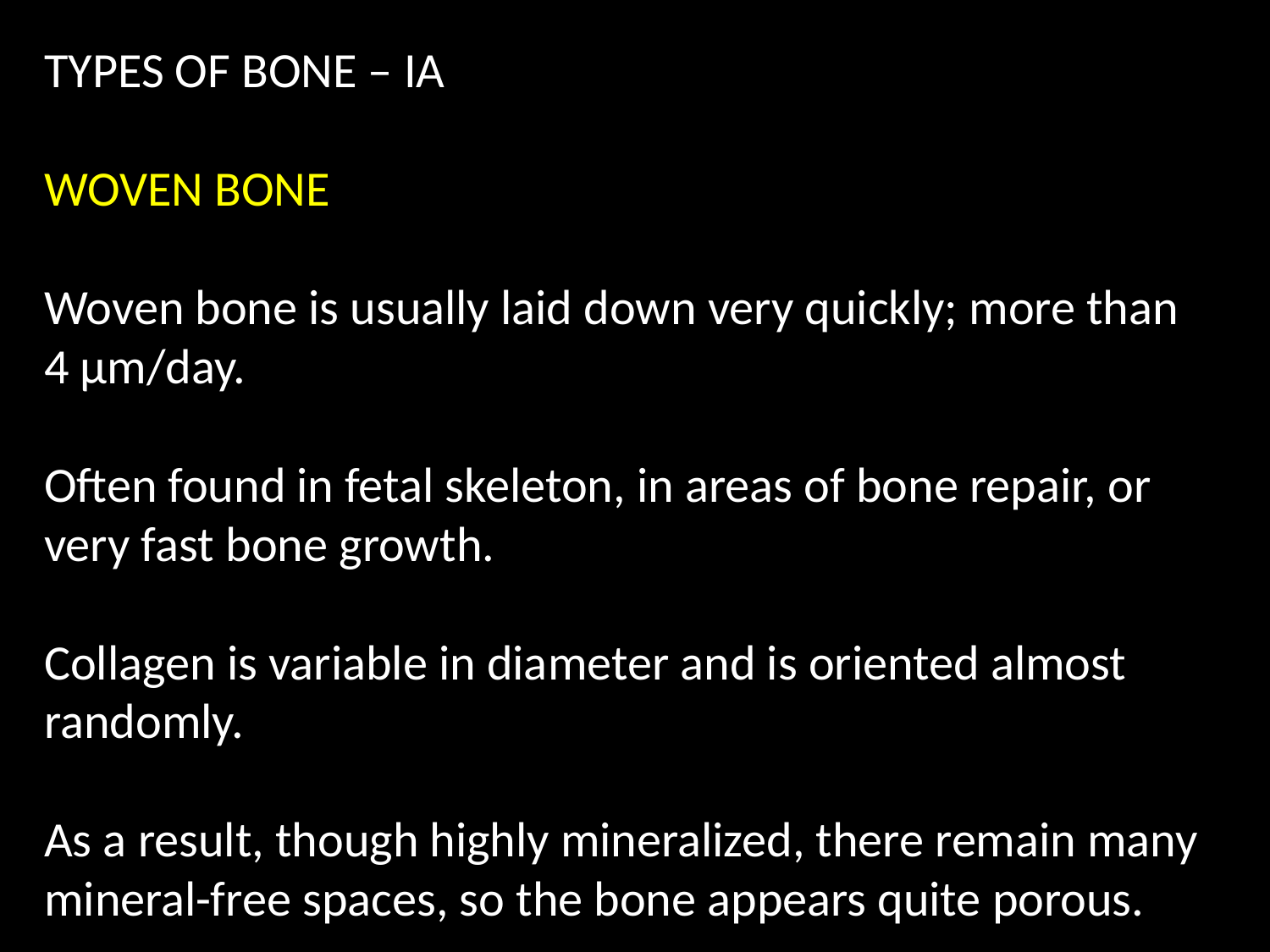

TYPES OF BONE – IA

WOVEN BONE

Woven bone is usually laid down very quickly; more than 4 µm/day.

Often found in fetal skeleton, in areas of bone repair, or very fast bone growth.

Collagen is variable in diameter and is oriented almost randomly.

As a result, though highly mineralized, there remain many mineral-free spaces, so the bone appears quite porous.